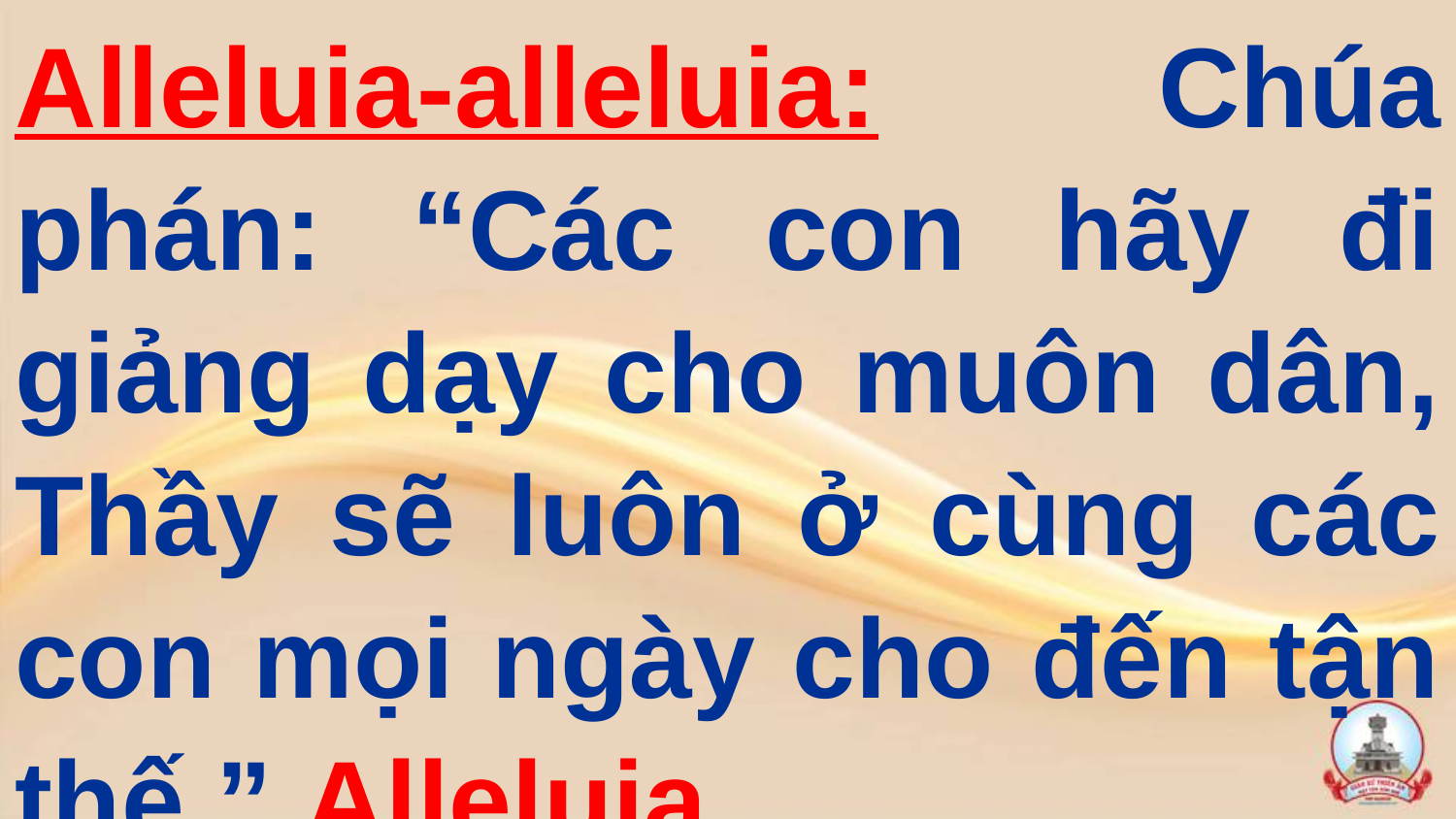

Alleluia-alleluia: Chúa phán: “Các con hãy đi giảng dạy cho muôn dân, Thầy sẽ luôn ở cùng các con mọi ngày cho đến tận thế.” Alleluia.

#